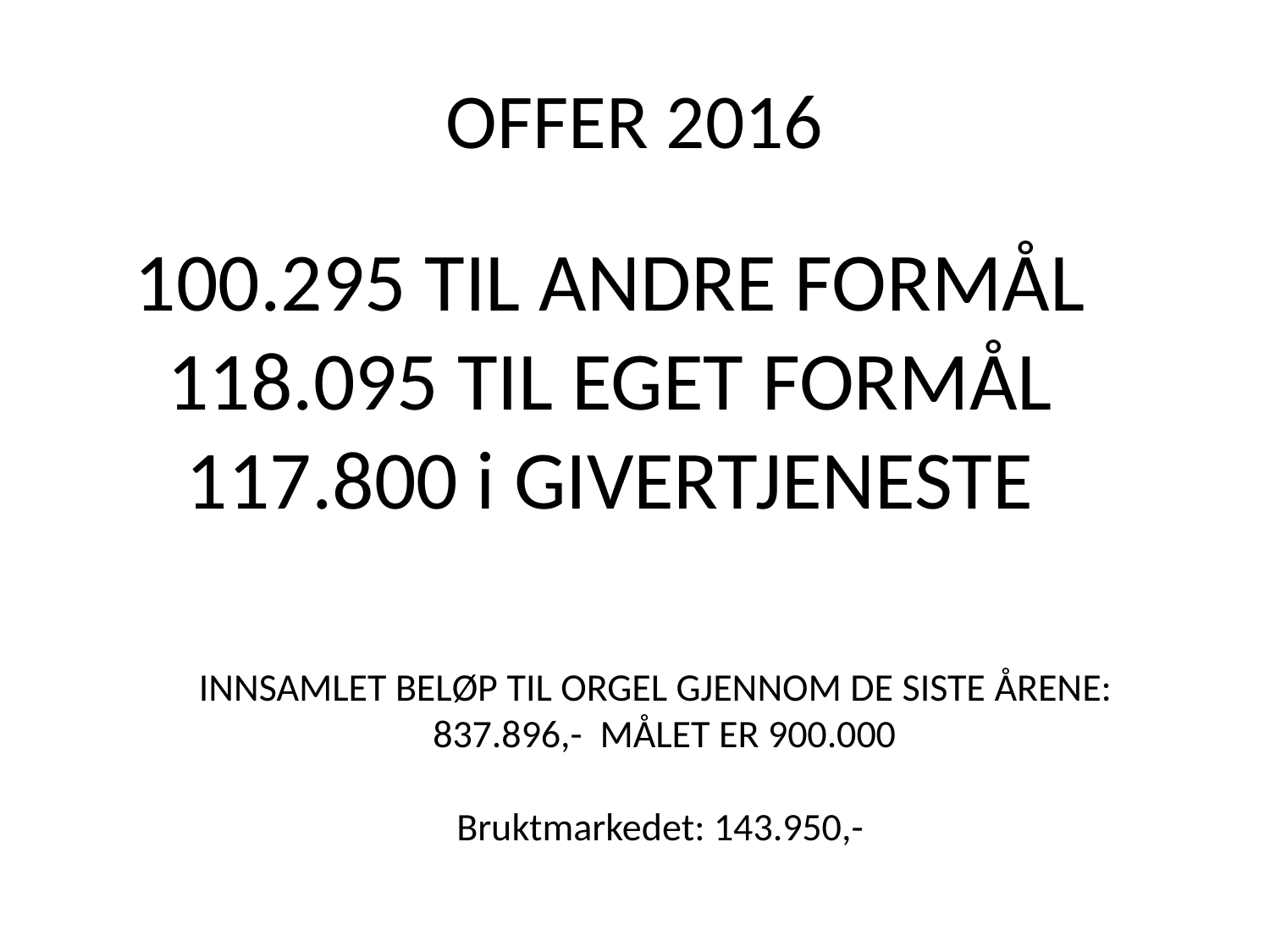

# OFFER 2016
100.295 TIL ANDRE FORMÅL
118.095 TIL EGET FORMÅL
117.800 i GIVERTJENESTE

INNSAMLET BELØP TIL ORGEL GJENNOM DE SISTE ÅRENE:
 837.896,-  MÅLET ER 900.000

Bruktmarkedet: 143.950,-